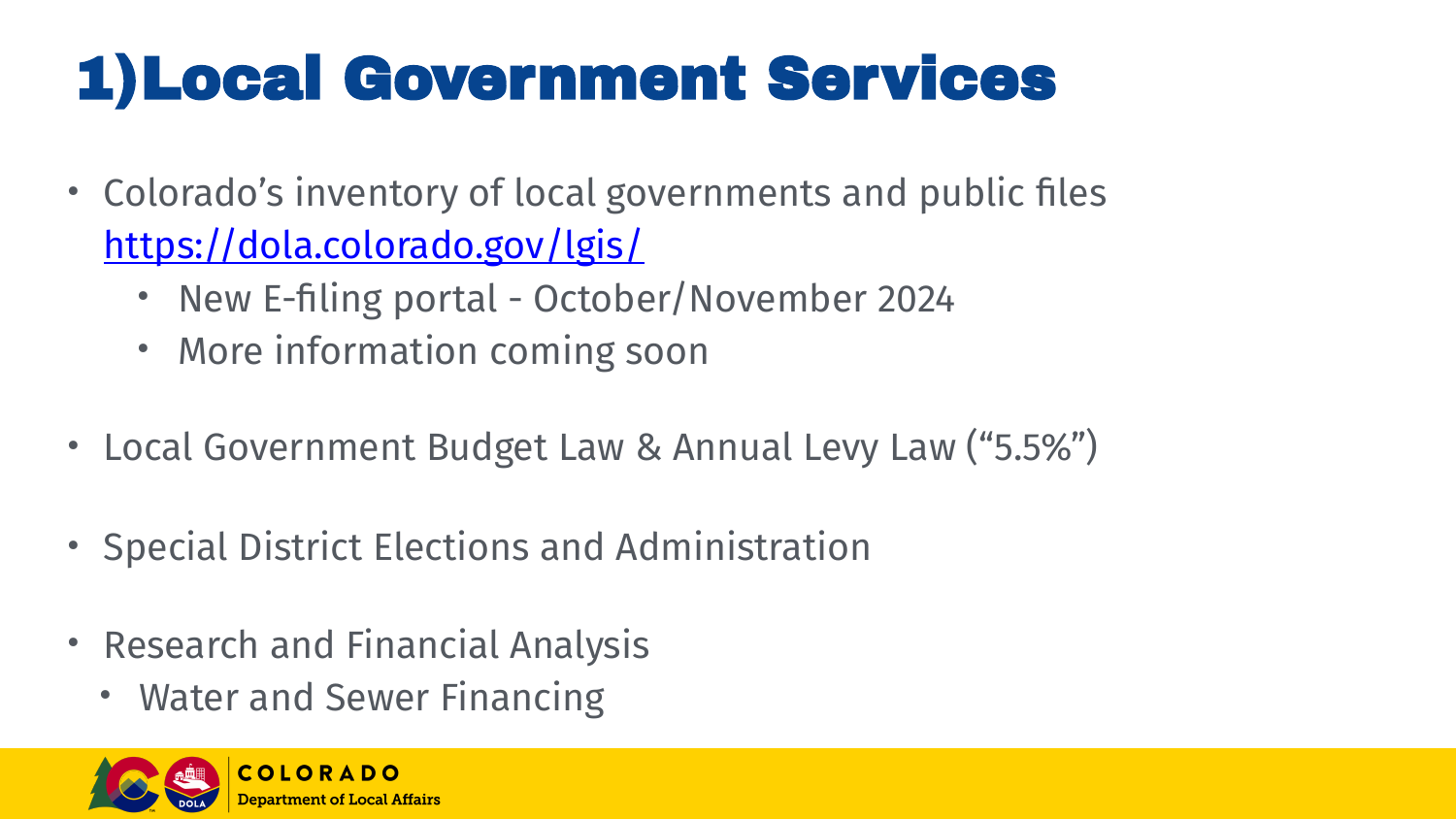

# Local Government Services
Colorado’s inventory of local governments and public files https://dola.colorado.gov/lgis/
New E-filing portal - October/November 2024
More information coming soon

Local Government Budget Law & Annual Levy Law (“5.5%”)

Special District Elections and Administration

Research and Financial Analysis
Water and Sewer Financing